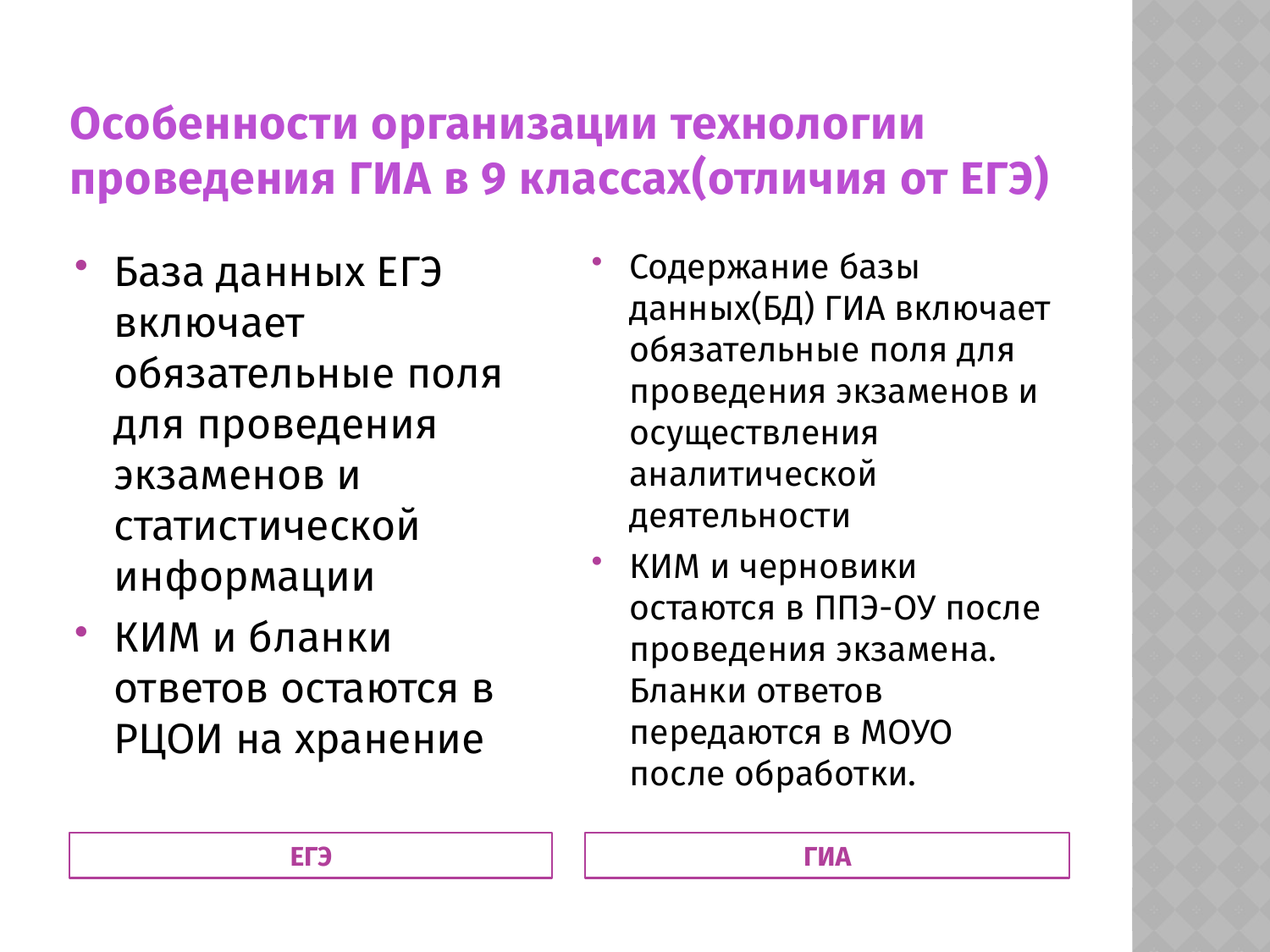

# Особенности организации технологии проведения ГИА в 9 классах(отличия от ЕГЭ)
База данных ЕГЭ включает обязательные поля для проведения экзаменов и статистической информации
КИМ и бланки ответов остаются в РЦОИ на хранение
Содержание базы данных(БД) ГИА включает обязательные поля для проведения экзаменов и осуществления аналитической деятельности
КИМ и черновики остаются в ППЭ-ОУ после проведения экзамена. Бланки ответов передаются в МОУО после обработки.
ЕГЭ
ГИА